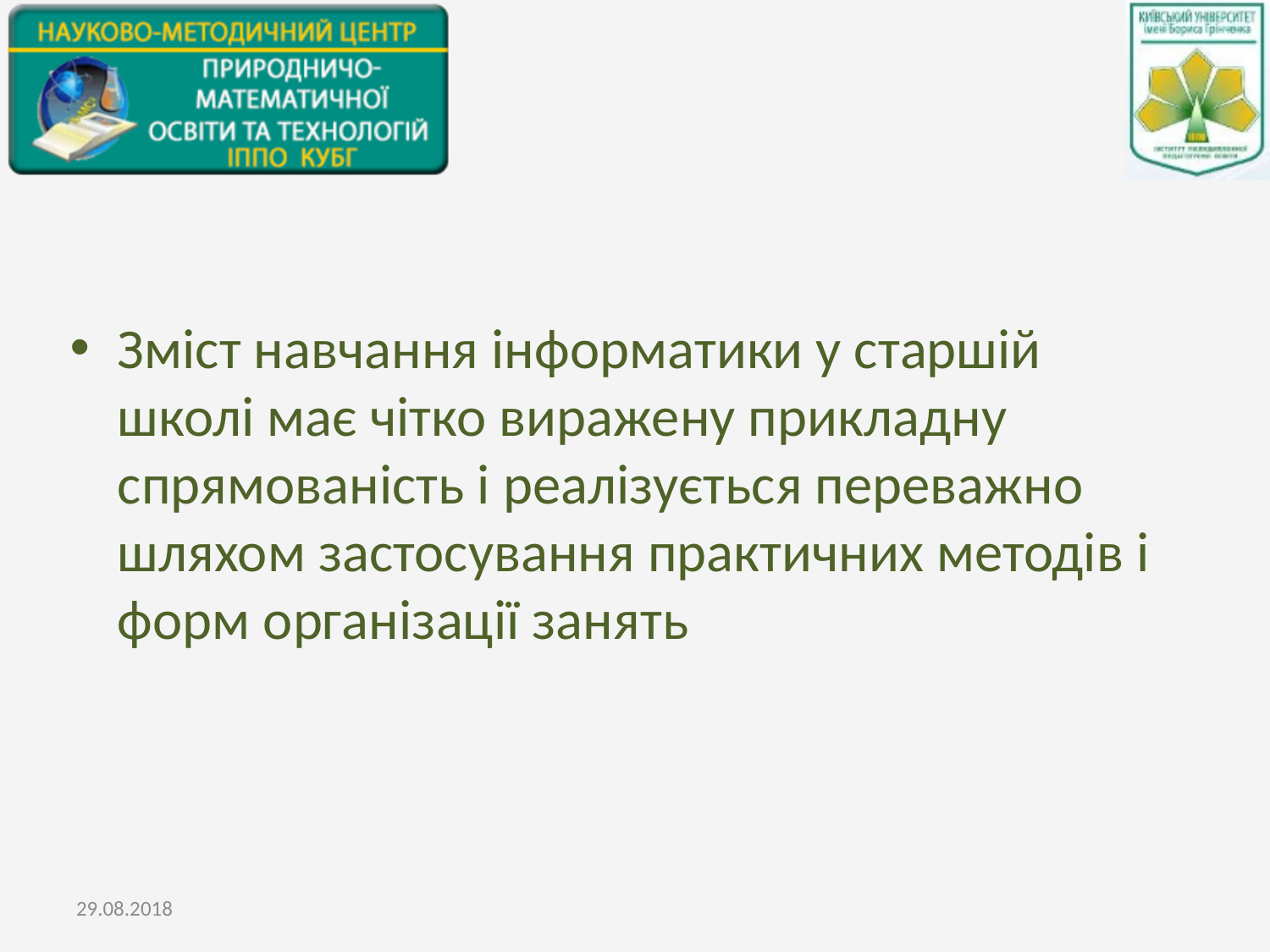

#
Зміст навчання інформатики у старшій школі має чітко виражену прикладну спрямованість і реалізується переважно шляхом застосування практичних методів і форм організації занять
29.08.2018